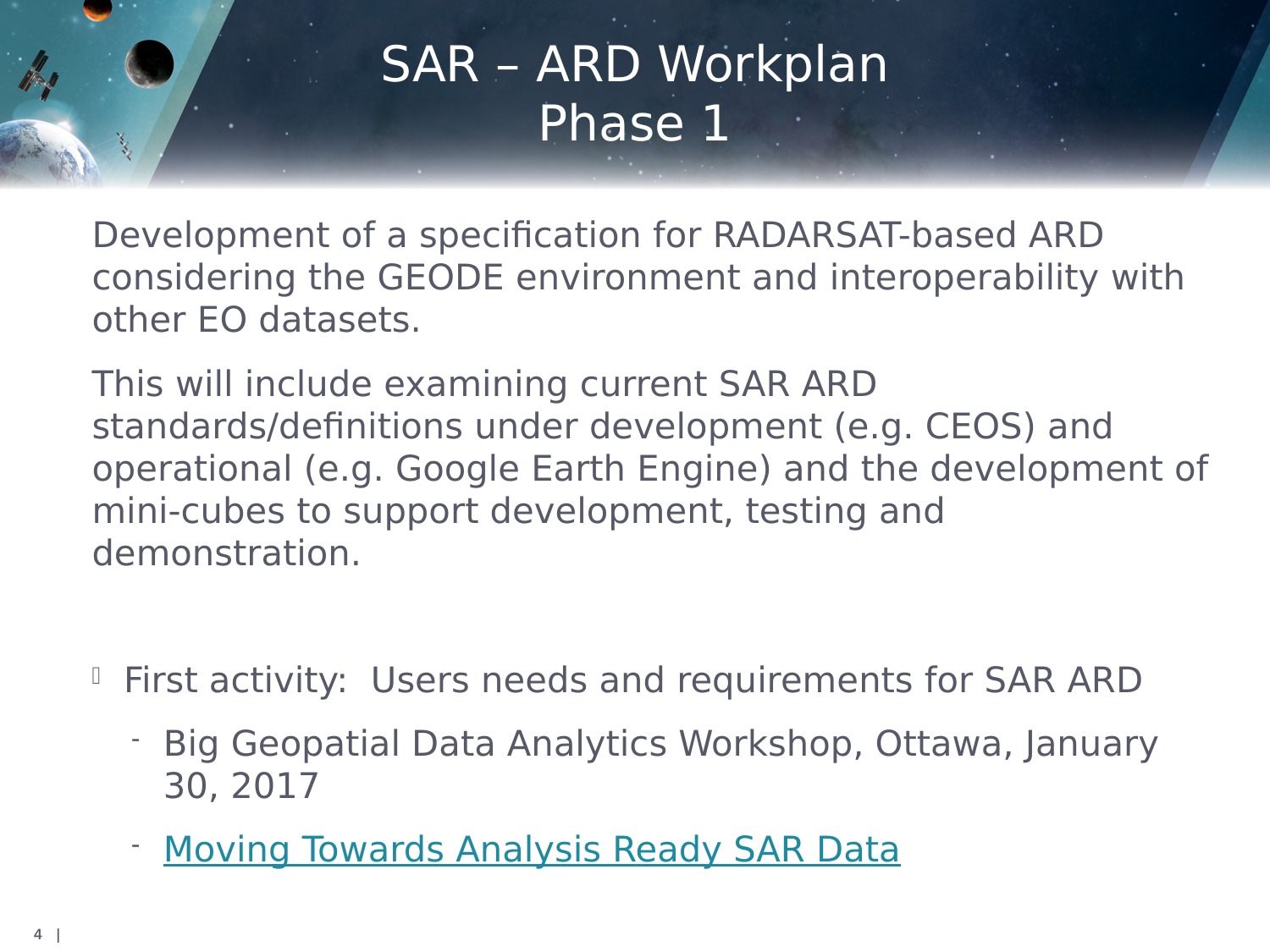

# SAR – ARD Workplan Phase 1
Development of a specification for RADARSAT-based ARD considering the GEODE environment and interoperability with other EO datasets.
This will include examining current SAR ARD standards/definitions under development (e.g. CEOS) and operational (e.g. Google Earth Engine) and the development of mini-cubes to support development, testing and demonstration.

First activity:  Users needs and requirements for SAR ARD
Big Geopatial Data Analytics Workshop, Ottawa, January 30, 2017
Moving Towards Analysis Ready SAR Data

4   |